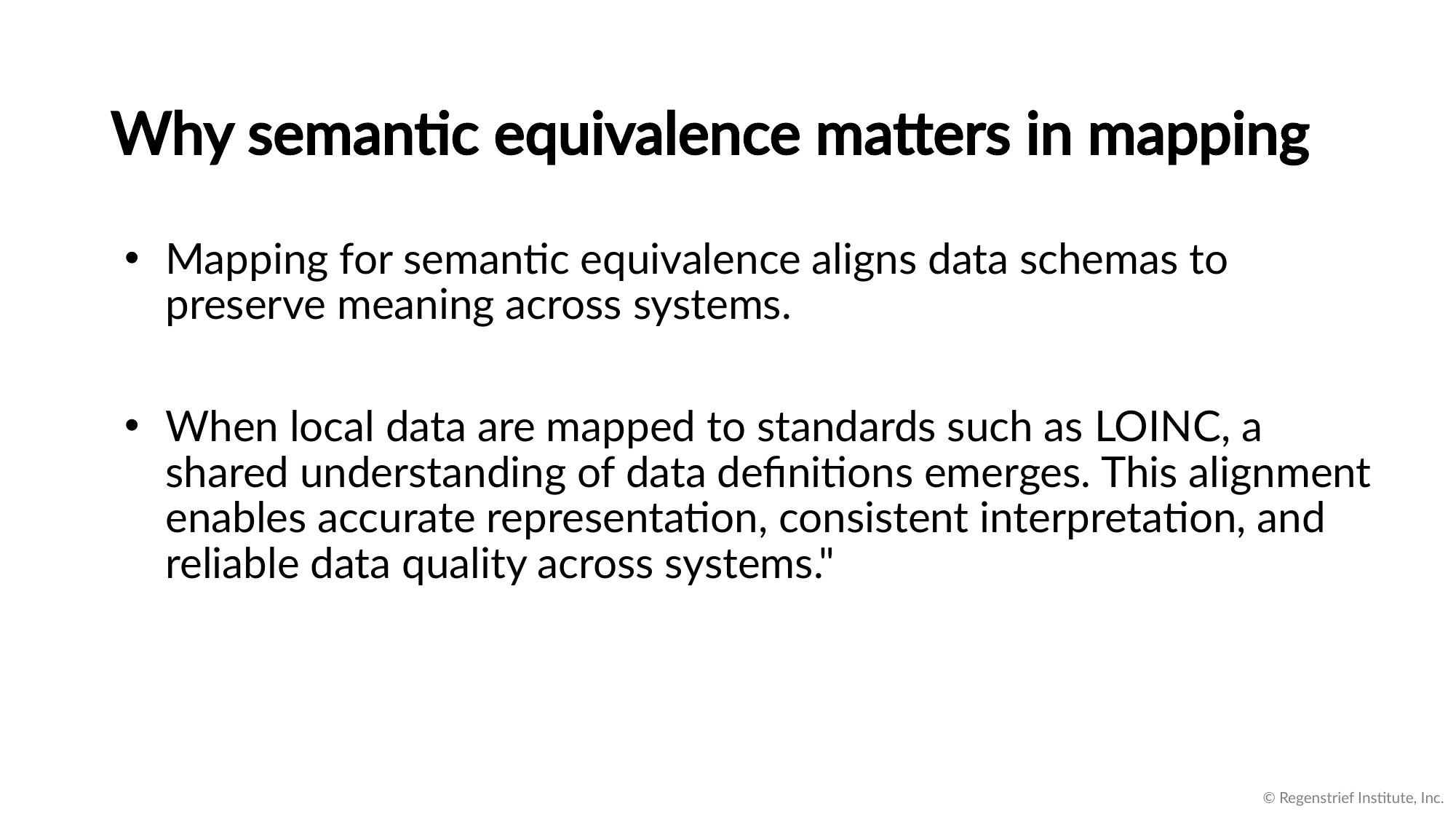

# Why semantic equivalence matters in mapping
Mapping for semantic equivalence aligns data schemas to preserve meaning across systems.

When local data are mapped to standards such as LOINC, a shared understanding of data definitions emerges. This alignment enables accurate representation, consistent interpretation, and reliable data quality across systems."

© Regenstrief Institute, Inc.